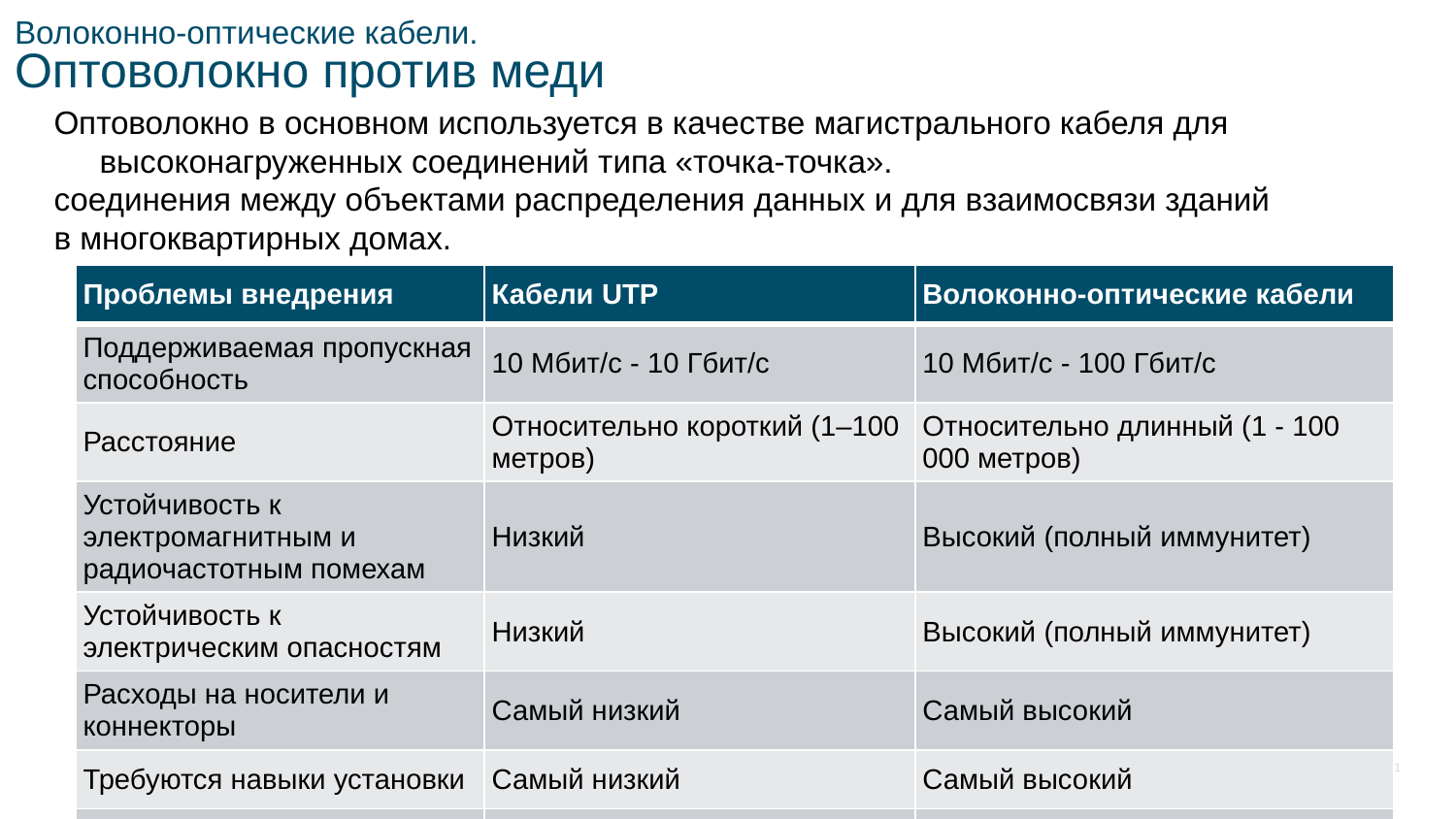

# Волоконно-оптические кабели. Оптоволокно против меди
Оптоволокно в основном используется в качестве магистрального кабеля для высоконагруженных соединений типа «точка-точка».
соединения между объектами распределения данных и для взаимосвязи зданий
в многоквартирных домах.

| Проблемы внедрения | Кабели UTP | Волоконно-оптические кабели |
| --- | --- | --- |
| Поддерживаемая пропускная способность | 10 Мбит/с - 10 Гбит/с | 10 Мбит/с - 100 Гбит/с |
| Расстояние | Относительно короткий (1–100 метров) | Относительно длинный (1 - 100 000 метров) |
| Устойчивость к электромагнитным и радиочастотным помехам | Низкий | Высокий (полный иммунитет) |
| Устойчивость к электрическим опасностям | Низкий | Высокий (полный иммунитет) |
| Расходы на носители и коннекторы | Самый низкий | Самый высокий |
| Требуются навыки установки | Самый низкий | Самый высокий |
| Меры предосторожности | Самый низкий | Самый высокий |